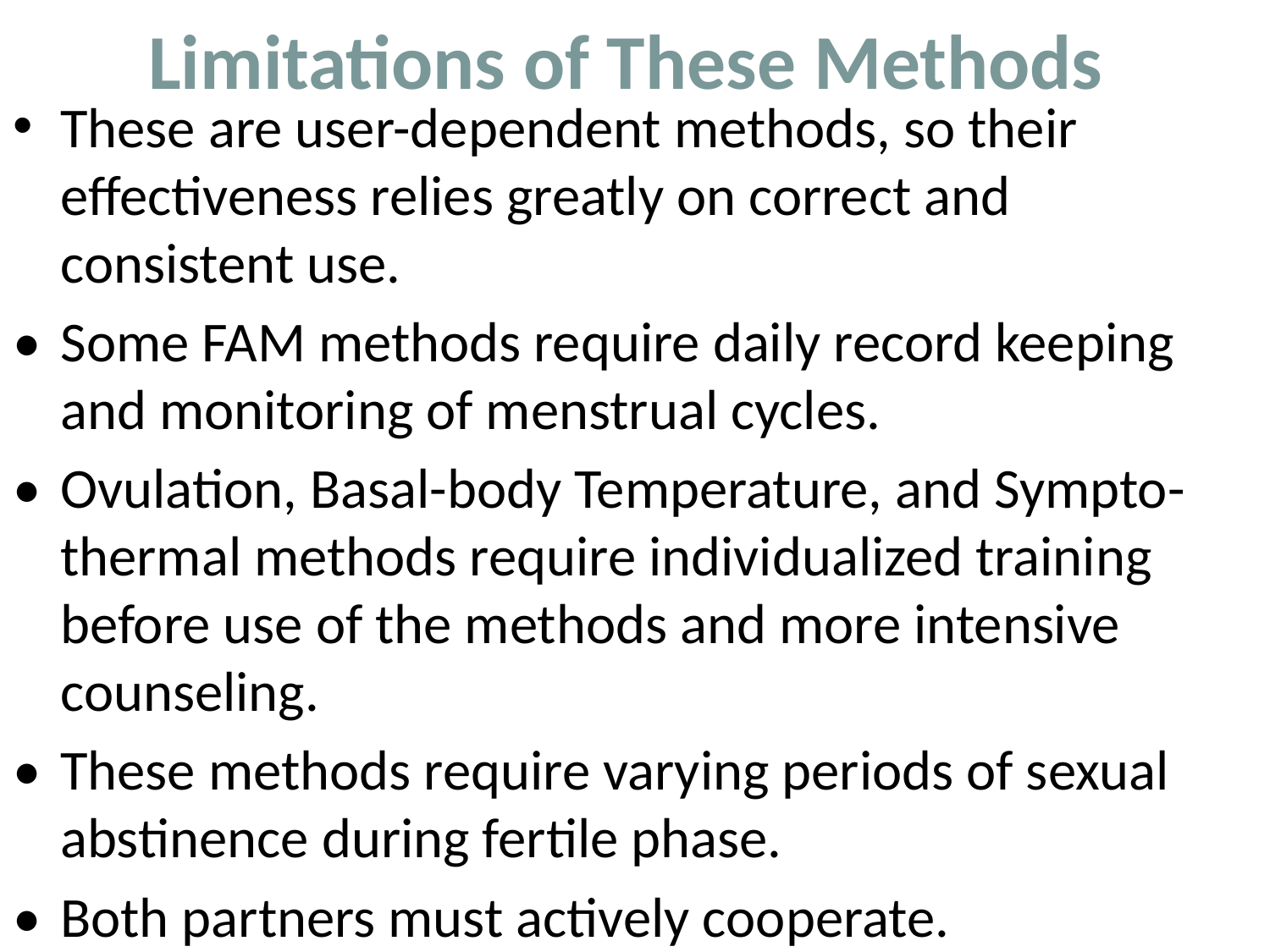

# Limitations of These Methods
These are user-dependent methods, so their effectiveness relies greatly on correct and consistent use.
• 	Some FAM methods require daily record keeping and monitoring of menstrual cycles.
• 	Ovulation, Basal-body Temperature, and Sympto-thermal methods require individualized training before use of the methods and more intensive counseling.
• 	These methods require varying periods of sexual abstinence during fertile phase.
• 	Both partners must actively cooperate.
•